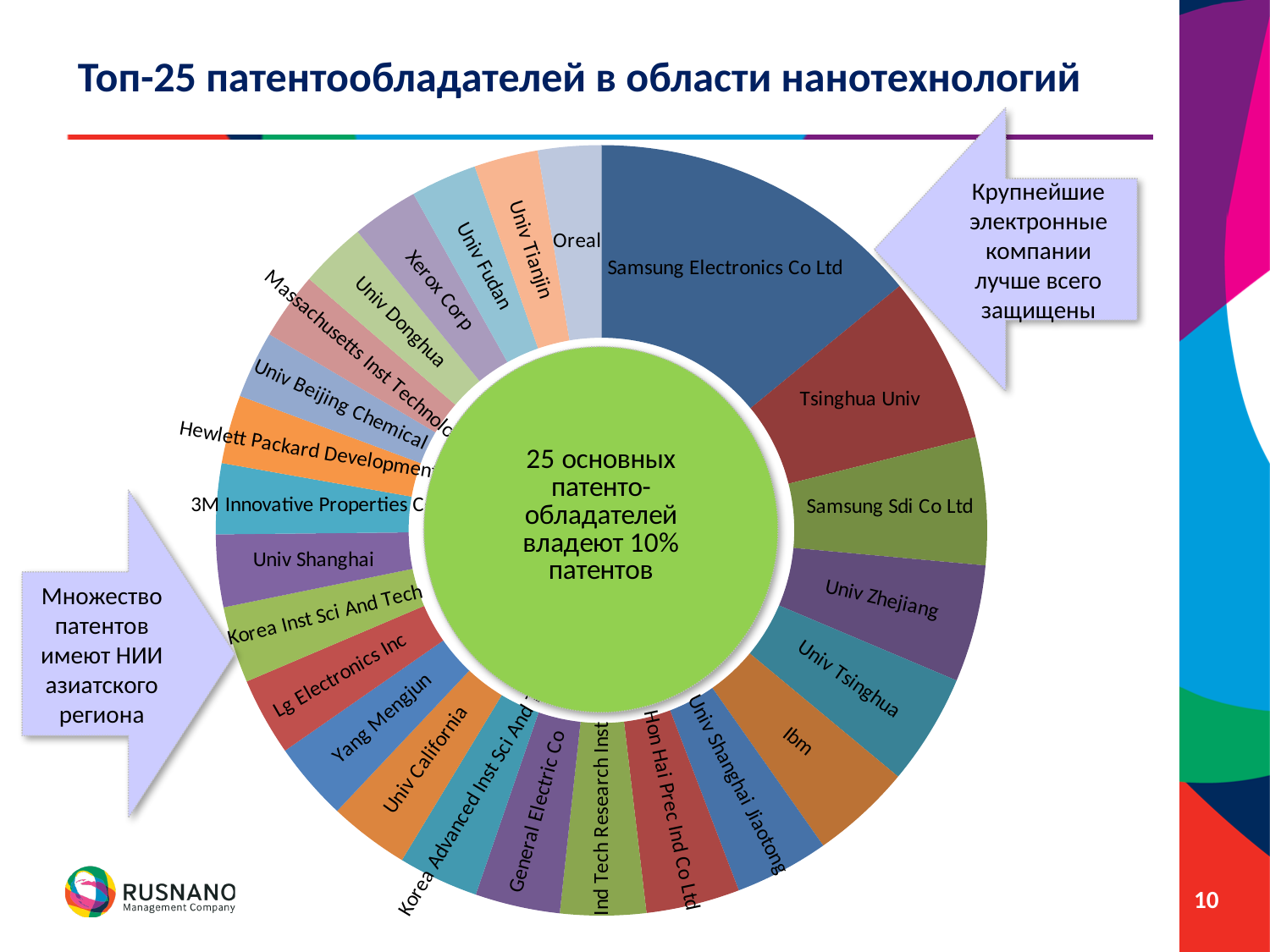

3_84 6_84 9_84 12_84 15_84 17_84 20_84 23_84 25_84 28_84 31_84 47_84 49_84 57_84 59_84 62_84 67_84 68_84 69_84 70_84 71_84 34_84 38_84 76_84 75_84 72_85 77_84
# Топ-25 патентообладателей в области нанотехнологий
Крупнейшие электронные компании лучше всего защищены

### Chart

| Category |  |
|---|---|
| Samsung Electronics Co Ltd | 4016.0 |
| Tsinghua Univ | 2011.0 |
| Samsung Sdi Co Ltd | 1526.0 |
| Univ Zhejiang | 1405.0 |
| Univ Tsinghua | 1331.0 |
| Ibm | 1203.0 |
| Univ Shanghai Jiaotong | 1130.0 |
| Hon Hai Prec Ind Co Ltd | 1122.0 |
| Ind Tech Research Inst | 1026.0 |
| General Electric Co | 1016.0 |
| Korea Advanced Inst Sci And Tech | 962.0 |
| Univ California | 960.0 |
| Yang Mengjun | 941.0 |
| Lg Electronics Inc | 935.0 |
| Korea Inst Sci And Tech | 916.0 |
| Univ Shanghai | 868.0 |
| 3M Innovative Properties Co | 846.0 |
| Hewlett Packard Development Co | 821.0 |
| Univ Beijing Chemical | 806.0 |
| Massachusetts Inst Technology | 805.0 |
| Univ Donghua | 799.0 |
| Xerox Corp | 795.0 |
| Univ Fudan | 792.0 |
| Univ Tianjin | 766.0 |
| Oreal | 756.0 |
Множество патентов имеют НИИ азиатского региона